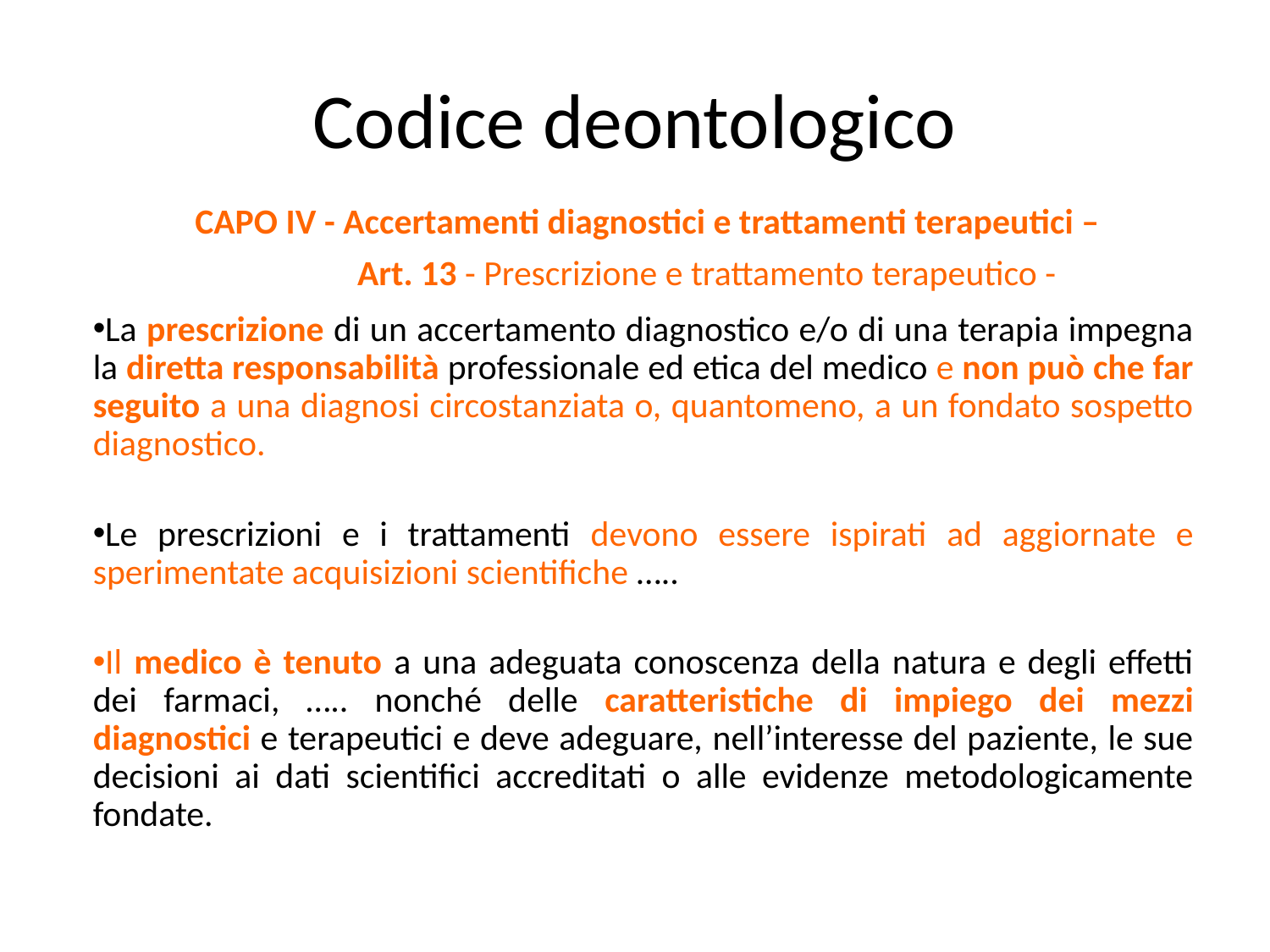

# Codice deontologico
 CAPO IV - Accertamenti diagnostici e trattamenti terapeutici –
	Art. 13 - Prescrizione e trattamento terapeutico -
La prescrizione di un accertamento diagnostico e/o di una terapia impegna la diretta responsabilità professionale ed etica del medico e non può che far seguito a una diagnosi circostanziata o, quantomeno, a un fondato sospetto diagnostico.

Le prescrizioni e i trattamenti devono essere ispirati ad aggiornate e sperimentate acquisizioni scientifiche …..

Il medico è tenuto a una adeguata conoscenza della natura e degli effetti dei farmaci, ….. nonché delle caratteristiche di impiego dei mezzi diagnostici e terapeutici e deve adeguare, nell’interesse del paziente, le sue decisioni ai dati scientifici accreditati o alle evidenze metodologicamente fondate.